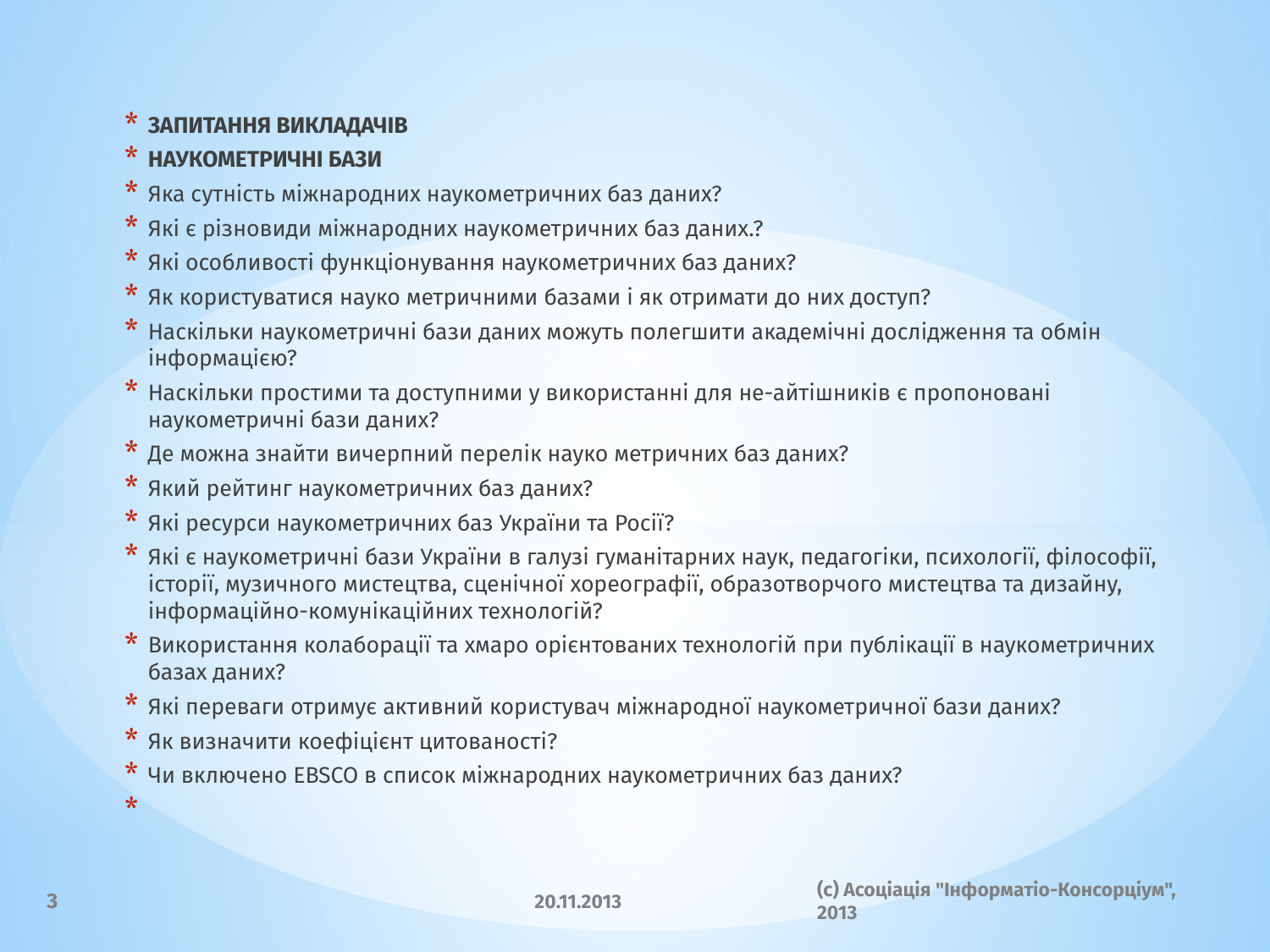

# ЗАПИТАННЯ ВИКЛАДАЧІВ
НАУКОМЕТРИЧНІ БАЗИ
Яка сутність міжнародних наукометричних баз даних?
Які є різновиди міжнародних наукометричних баз даних.?
Які особливості функціонування наукометричних баз даних?
Як користуватися науко метричними базами і як отримати до них доступ?
Наскільки наукометричні бази даних можуть полегшити академічні дослідження та обмін інформацією?
Наскільки простими та доступними у використанні для не-айтішників є пропоновані наукометричні бази даних?
Де можна знайти вичерпний перелік науко метричних баз даних?
Який рейтинг наукометричних баз даних?
Які ресурси наукометричних баз України та Росії?
Які є наукометричні бази України в галузі гуманітарних наук, педагогіки, психології, філософії, історії, музичного мистецтва, сценічної хореографії, образотворчого мистецтва та дизайну, інформаційно-комунікаційних технологій?
Використання колаборації та хмаро орієнтованих технологій при публікації в наукометричних базах даних?
Які переваги отримує активний користувач міжнародної наукометричної бази даних?
Як визначити коефіцієнт цитованості?
Чи включено EBSCO в список міжнародних наукометричних баз даних?

3
20.11.2013
(c) Асоціація "Інформатіо-Консорціум", 2013